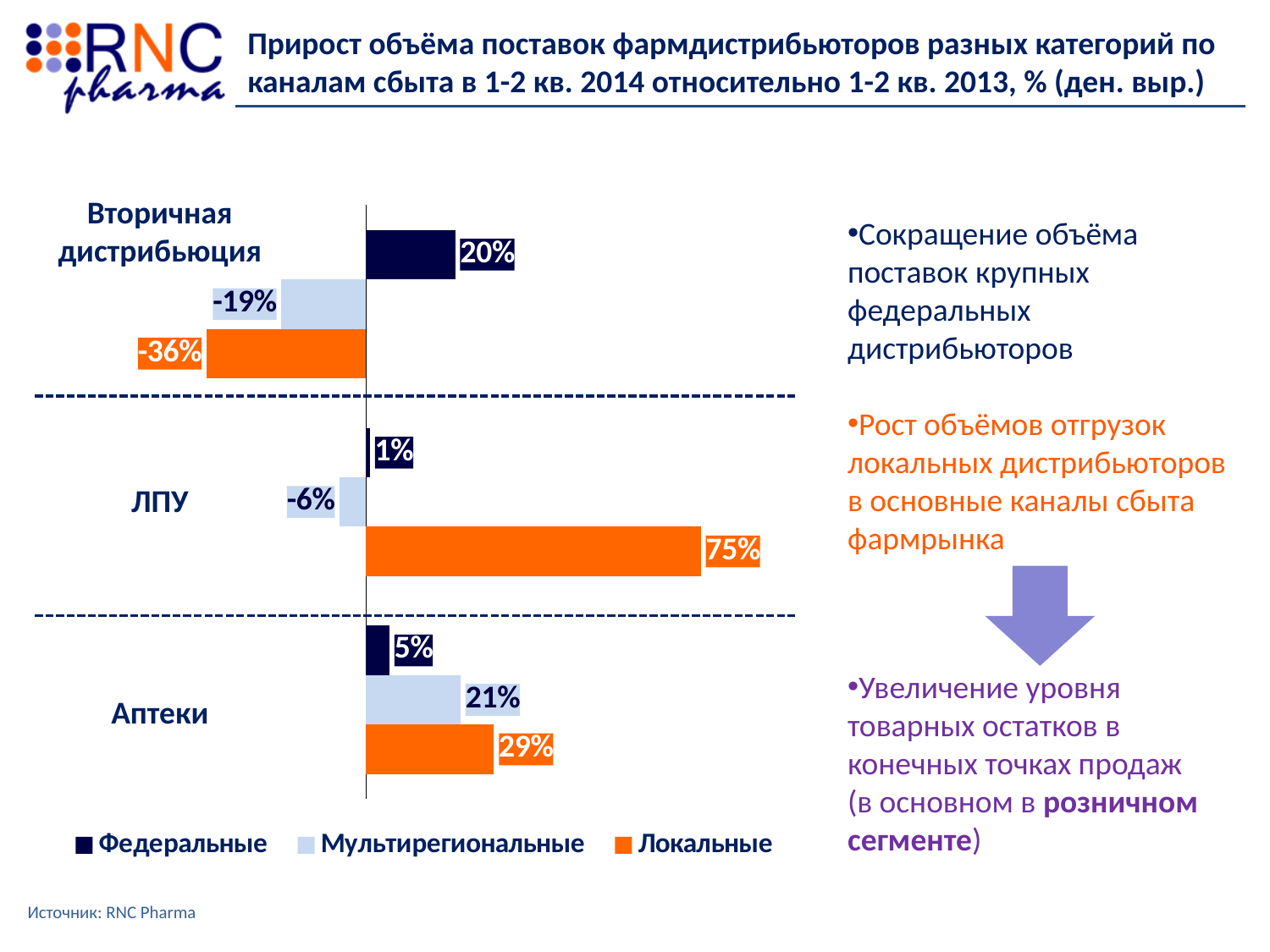

Прирост объёма поставок фармдистрибьюторов разных категорий по каналам сбыта в 1-2 кв. 2014 относительно 1-2 кв. 2013, % (ден. выр.)

### Chart

| Category | Локальные | Мультирегиональные | Федеральные |
|---|---|---|---|
| Аптеки | 0.28794380307503287 | 0.2130164565005975 | 0.05238131217932913 |
| ЛПУ | 0.7539439342020494 | -0.059775230429348035 | 0.008409840945089099 |
| Вторичная дистрибьюция | -0.36008048680889226 | -0.1908351377266017 | 0.20062271758554992 |
Вторичная дистрибьюция
Сокращение объёма поставок крупных федеральных дистрибьюторов

Рост объёмов отгрузок локальных дистрибьюторов в основные каналы сбыта фармрынка
ЛПУ

Увеличение уровня товарных остатков в конечных точках продаж (в основном в розничном сегменте)
Аптеки
Источник: RNC Pharma